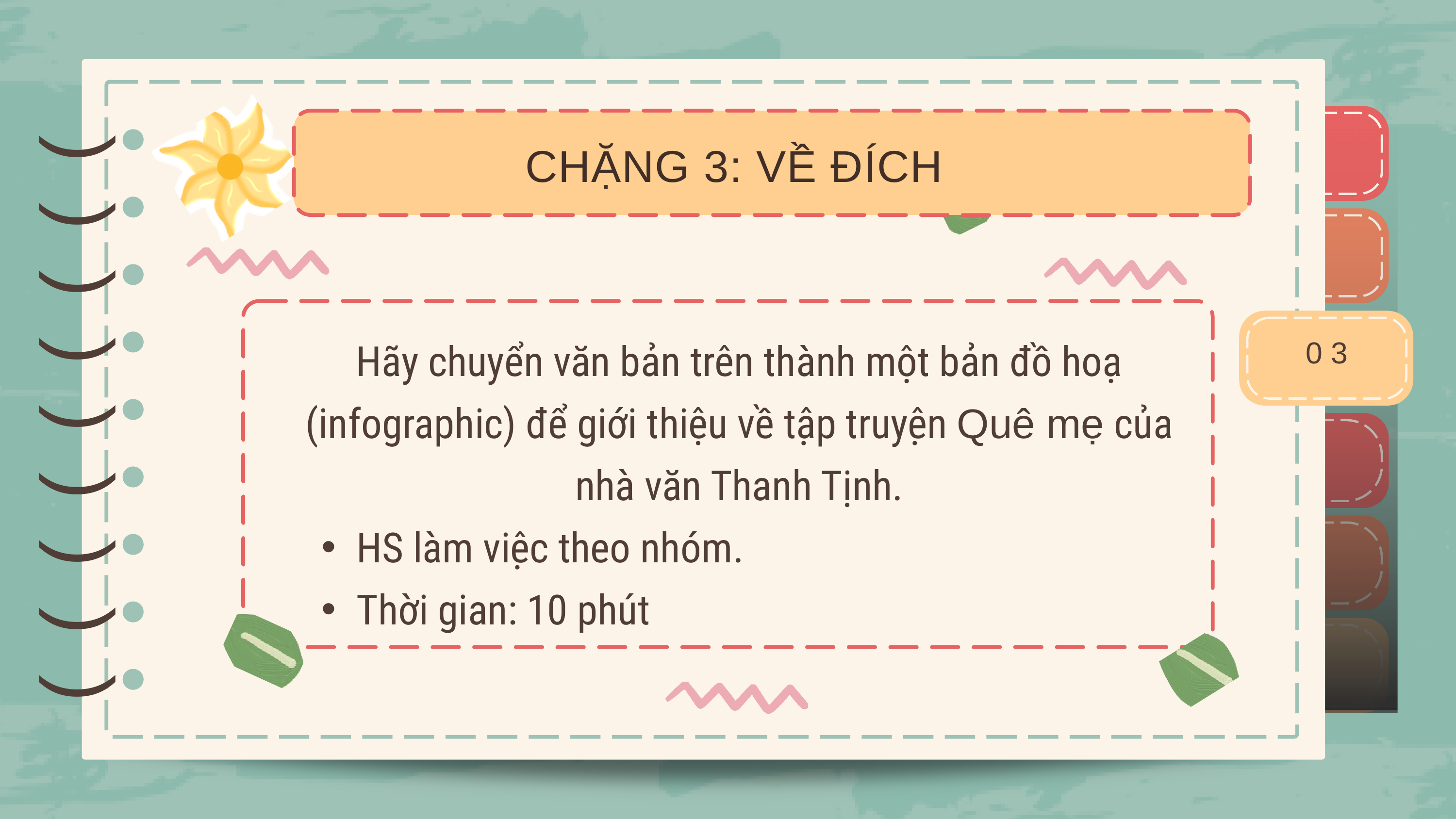

)
)
)
)
)
)
)
)
)
CHẶNG 3: VỀ ĐÍCH

)
)
)
)
)
)
)
)
)

0 3
Hãy chuyển văn bản trên thành một bản đồ hoạ (infographic) để giới thiệu về tập truyện Quê mẹ của nhà văn Thanh Tịnh.
HS làm việc theo nhóm.
Thời gian: 10 phút